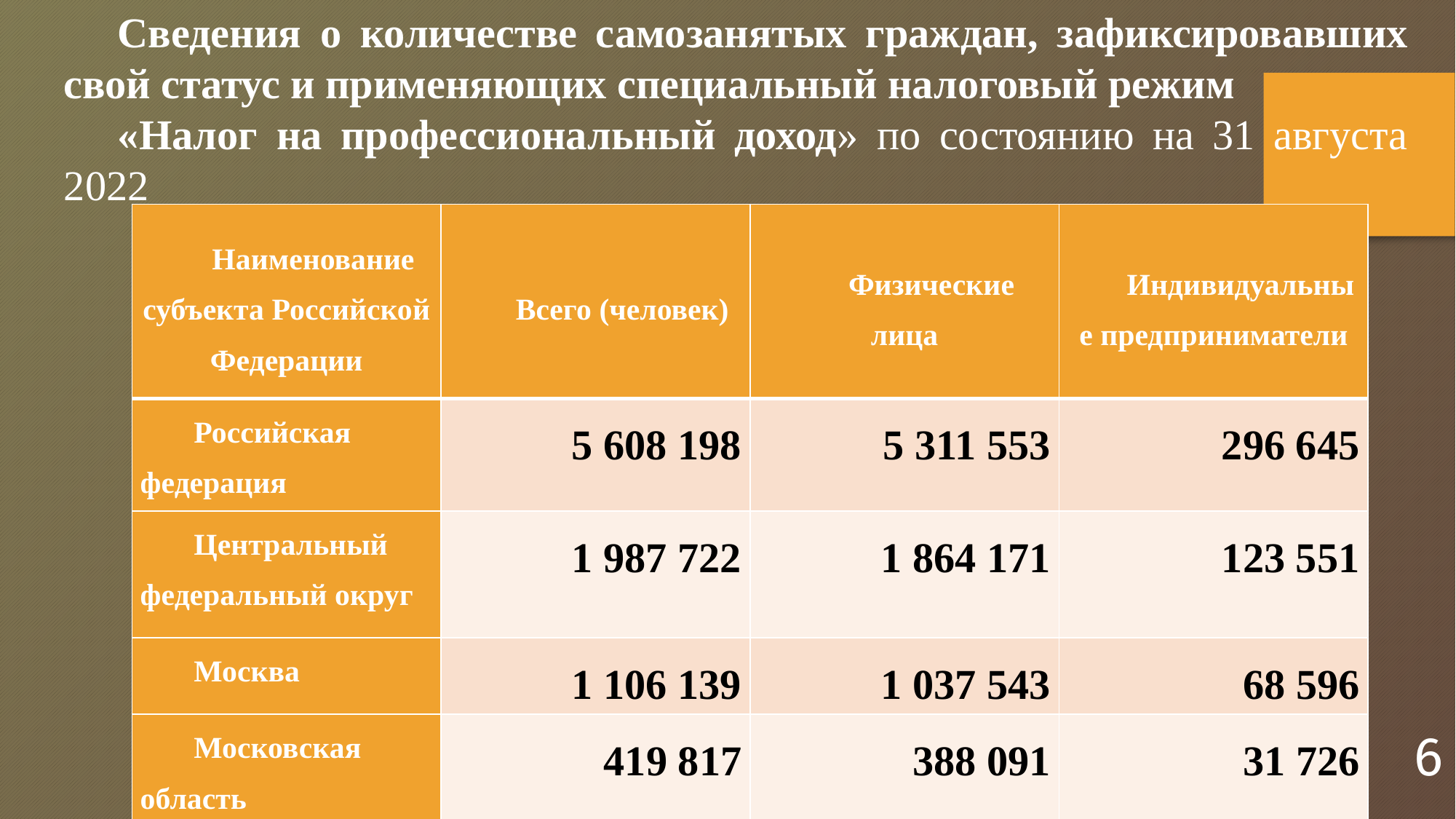

Сведения о количестве самозанятых граждан, зафиксировавших свой статус и применяющих специальный налоговый режим
«Налог на профессиональный доход» по состоянию на 31 августа 2022
| Наименование субъекта Российской Федерации | Всего (человек) | Физические лица | Индивидуальные предприниматели |
| --- | --- | --- | --- |
| Российская федерация | 5 608 198 | 5 311 553 | 296 645 |
| Центральный федеральный округ | 1 987 722 | 1 864 171 | 123 551 |
| Москва | 1 106 139 | 1 037 543 | 68 596 |
| Московская область | 419 817 | 388 091 | 31 726 |
6